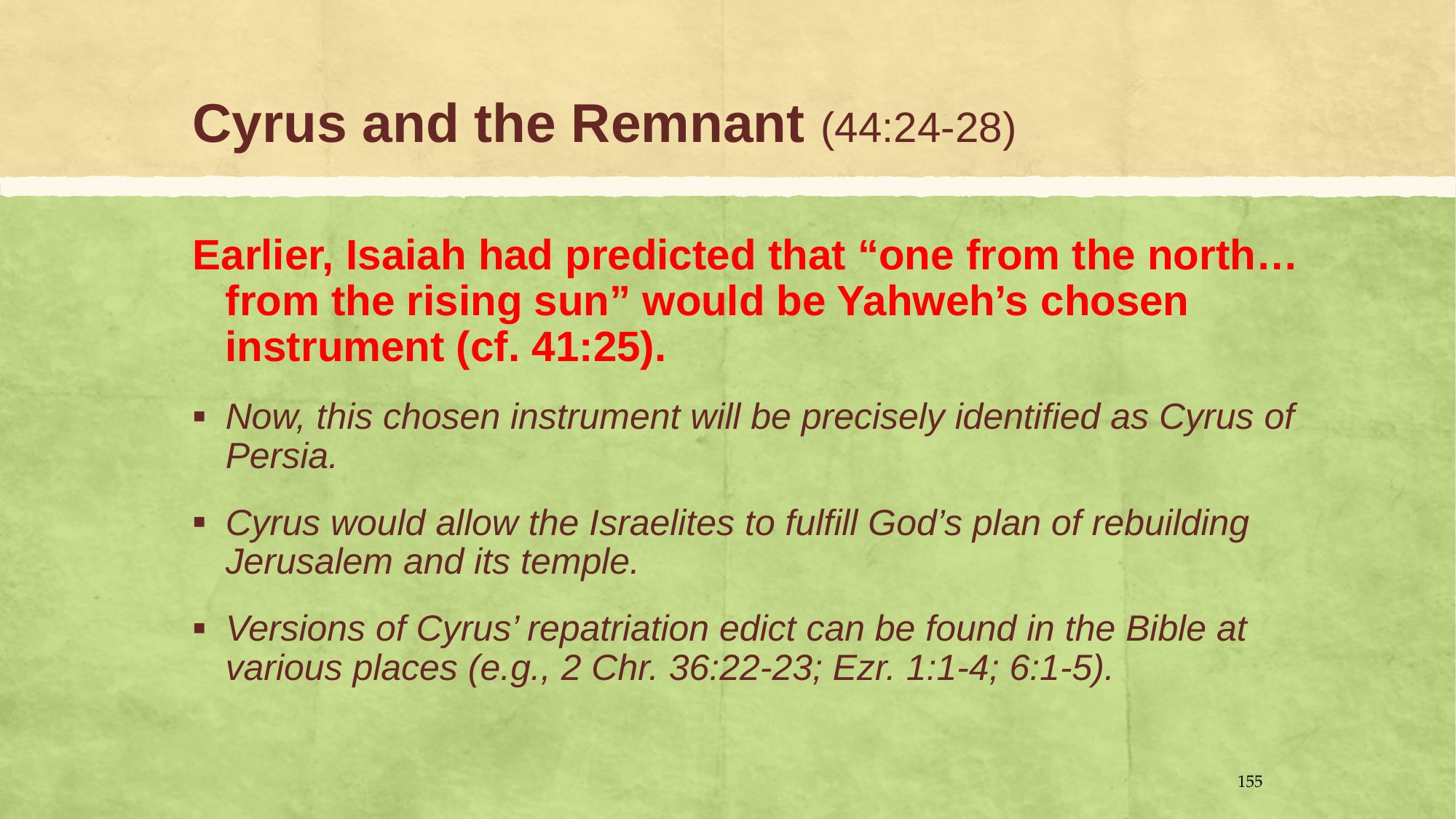

# Cyrus and the Remnant (44:24-28)
Earlier, Isaiah had predicted that “one from the north…from the rising sun” would be Yahweh’s chosen instrument (cf. 41:25).
Now, this chosen instrument will be precisely identified as Cyrus of Persia.
Cyrus would allow the Israelites to fulfill God’s plan of rebuilding Jerusalem and its temple.
Versions of Cyrus’ repatriation edict can be found in the Bible at various places (e.g., 2 Chr. 36:22-23; Ezr. 1:1-4; 6:1-5).
155